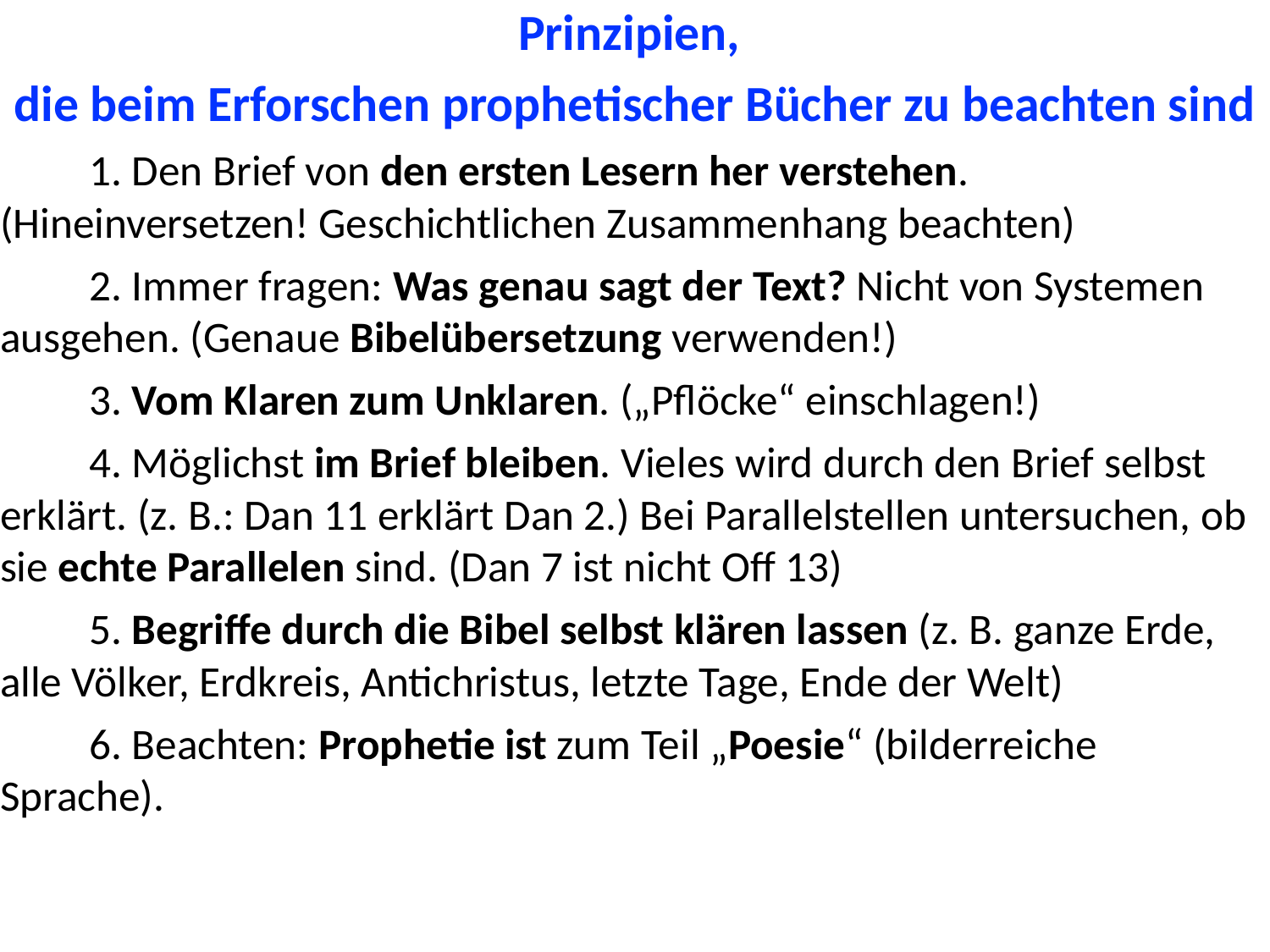

Prinzipien,
die beim Erforschen prophetischer Bücher zu beachten sind
1. Den Brief von den ersten Lesern her verstehen. (Hineinversetzen! Geschichtlichen Zusammenhang beachten)
2. Immer fragen: Was genau sagt der Text? Nicht von Systemen ausgehen. (Genaue Bibelübersetzung verwenden!)
3. Vom Klaren zum Unklaren. („Pflöcke“ einschlagen!)
4. Möglichst im Brief bleiben. Vieles wird durch den Brief selbst erklärt. (z. B.: Dan 11 erklärt Dan 2.) Bei Parallelstellen untersuchen, ob sie echte Parallelen sind. (Dan 7 ist nicht Off 13)
5. Begriffe durch die Bibel selbst klären lassen (z. B. ganze Erde, alle Völker, Erdkreis, Antichristus, letzte Tage, Ende der Welt)
6. Beachten: Prophetie ist zum Teil „Poesie“ (bilderreiche Sprache).